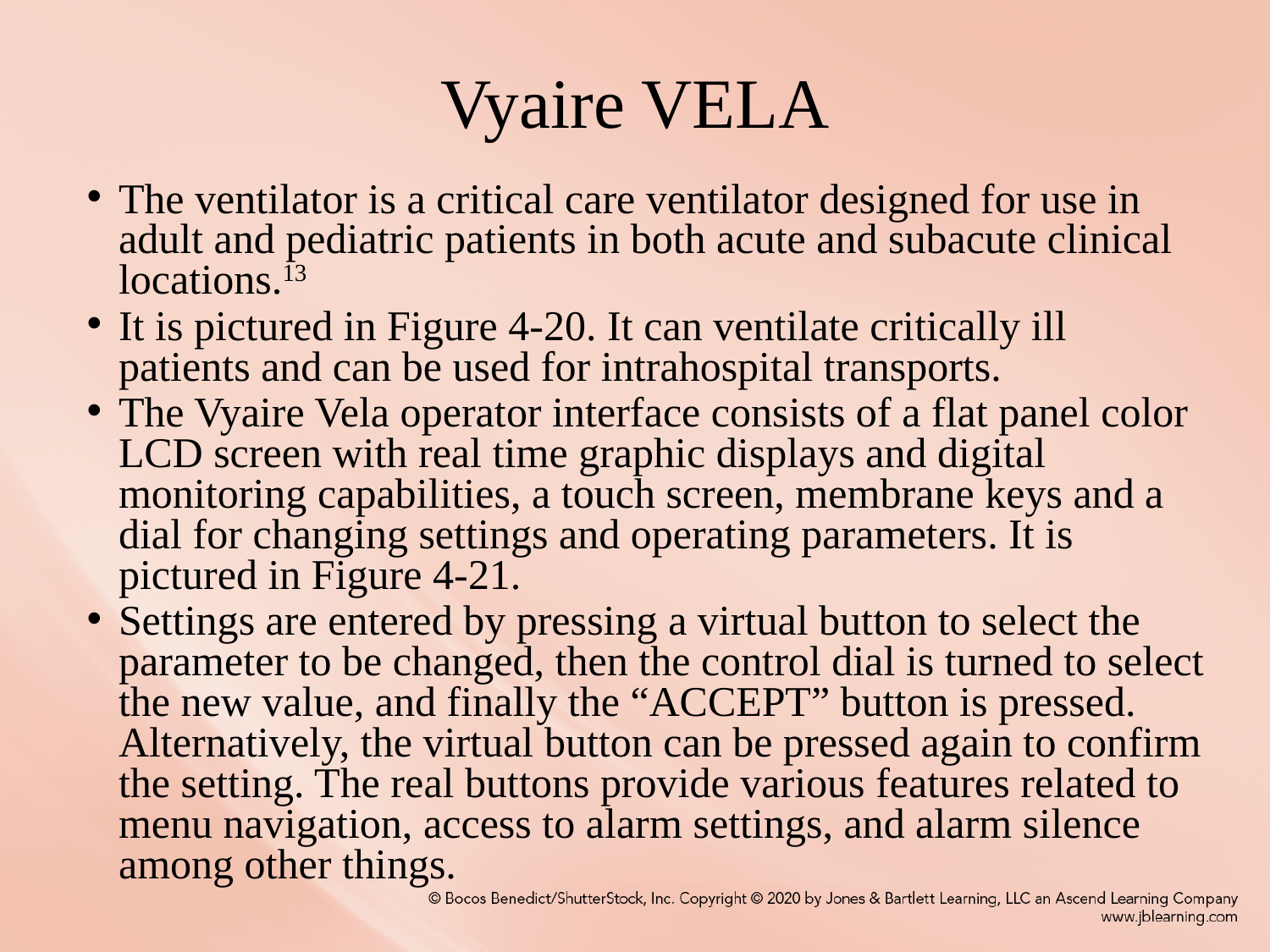

# Vyaire VELA
The ventilator is a critical care ventilator designed for use in adult and pediatric patients in both acute and subacute clinical locations.13
It is pictured in Figure 4-20. It can ventilate critically ill patients and can be used for intrahospital transports.
The Vyaire Vela operator interface consists of a flat panel color LCD screen with real time graphic displays and digital monitoring capabilities, a touch screen, membrane keys and a dial for changing settings and operating parameters. It is pictured in Figure 4-21.
Settings are entered by pressing a virtual button to select the parameter to be changed, then the control dial is turned to select the new value, and finally the “ACCEPT” button is pressed. Alternatively, the virtual button can be pressed again to confirm the setting. The real buttons provide various features related to menu navigation, access to alarm settings, and alarm silence among other things.